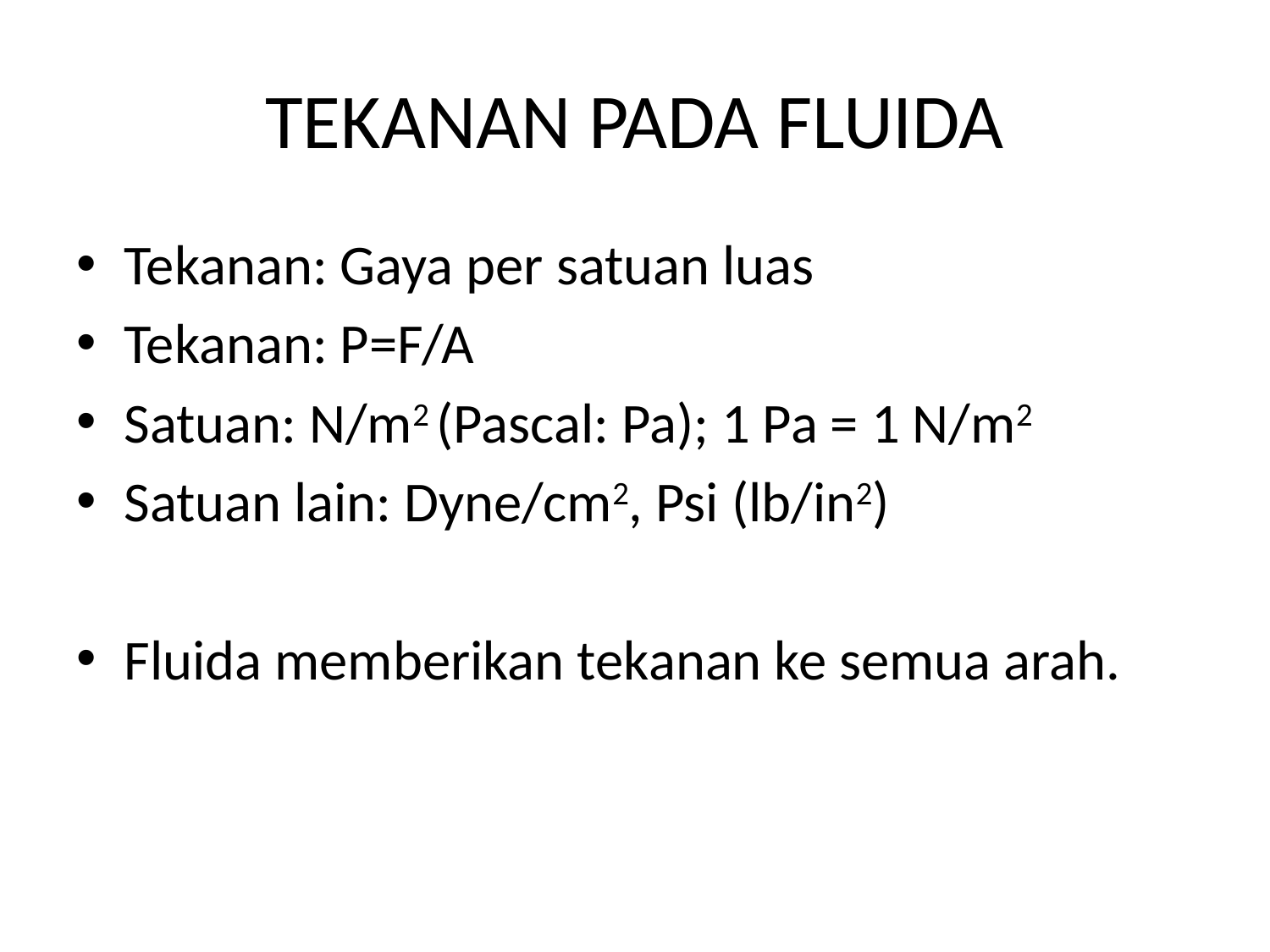

# TEKANAN PADA FLUIDA
Tekanan: Gaya per satuan luas
Tekanan: P=F/A
Satuan: N/m2 (Pascal: Pa); 1 Pa = 1 N/m2
Satuan lain: Dyne/cm2, Psi (lb/in2)

Fluida memberikan tekanan ke semua arah.